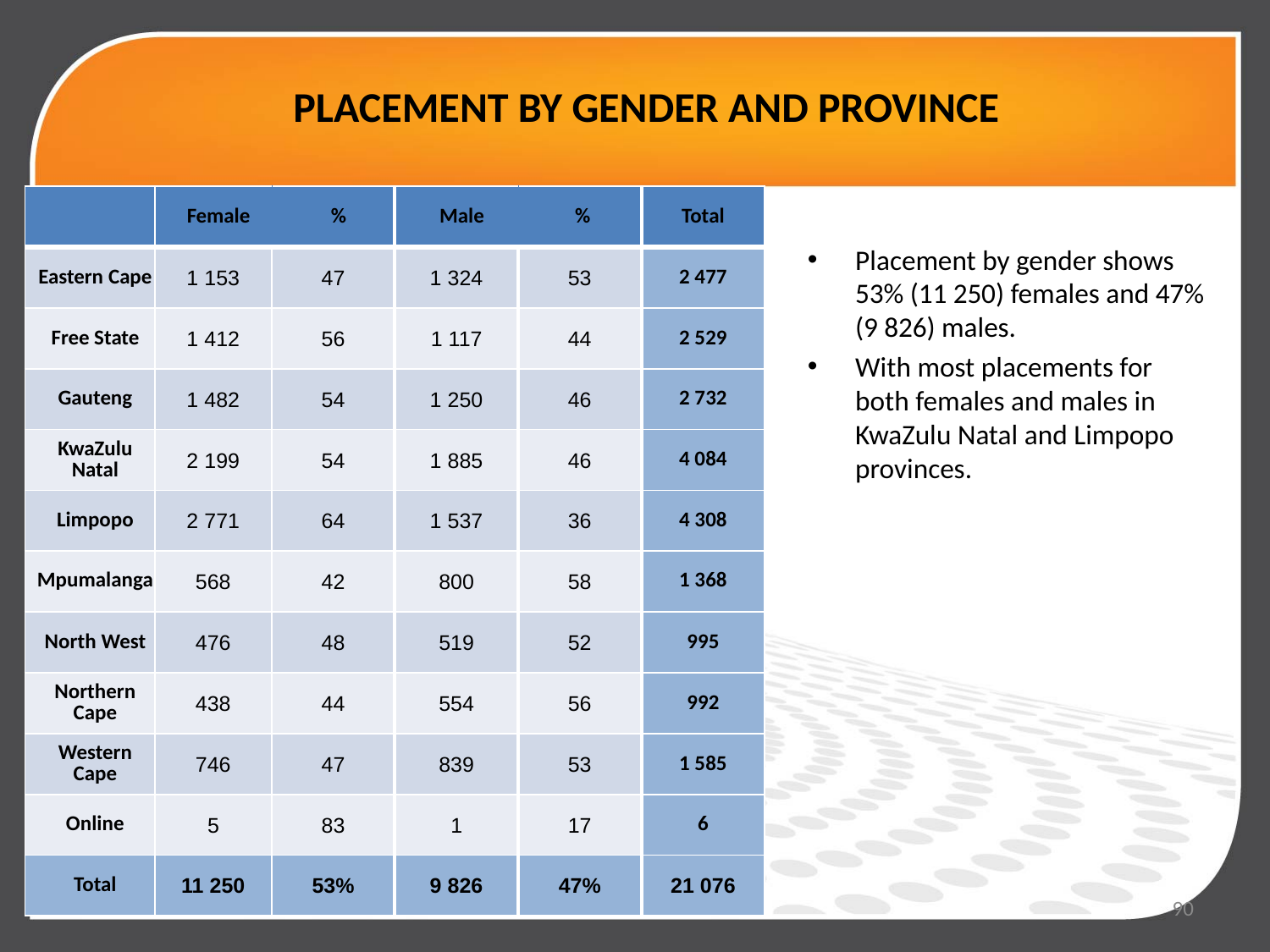

# PLACEMENT BY GENDER AND PROVINCE
|  | Female | % | Male | % | Total |
| --- | --- | --- | --- | --- | --- |
| Eastern Cape | 1 153 | 47 | 1 324 | 53 | 2 477 |
| Free State | 1 412 | 56 | 1 117 | 44 | 2 529 |
| Gauteng | 1 482 | 54 | 1 250 | 46 | 2 732 |
| KwaZulu Natal | 2 199 | 54 | 1 885 | 46 | 4 084 |
| Limpopo | 2 771 | 64 | 1 537 | 36 | 4 308 |
| Mpumalanga | 568 | 42 | 800 | 58 | 1 368 |
| North West | 476 | 48 | 519 | 52 | 995 |
| Northern Cape | 438 | 44 | 554 | 56 | 992 |
| Western Cape | 746 | 47 | 839 | 53 | 1 585 |
| Online | 5 | 83 | 1 | 17 | 6 |
| Total | 11 250 | 53% | 9 826 | 47% | 21 076 |

Placement by gender shows 53% (11 250) females and 47% (9 826) males.
With most placements for both females and males in KwaZulu Natal and Limpopo provinces.
90